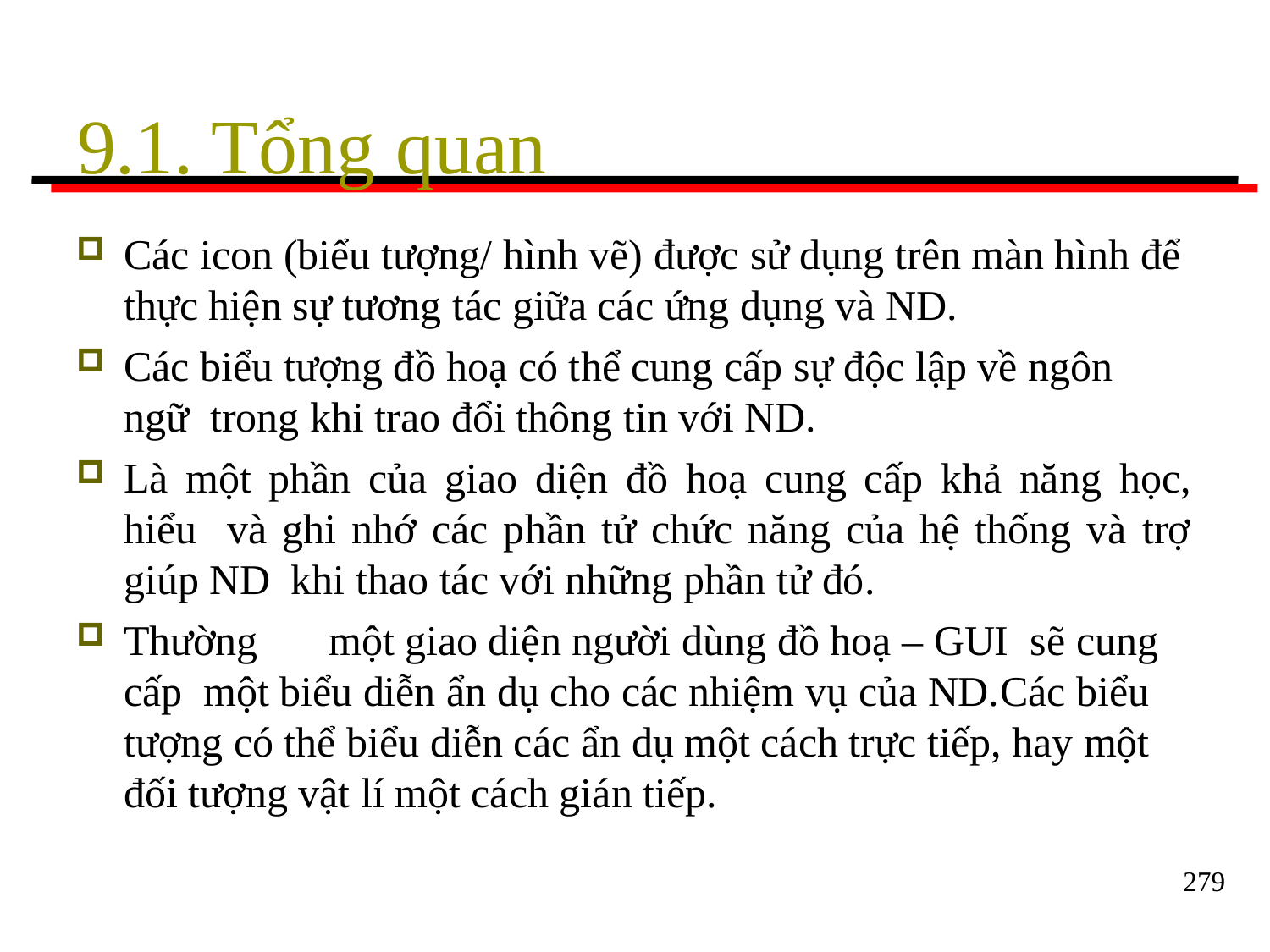

# 9.1. Tổng quan
Các icon (biểu tượng/ hình vẽ) được sử dụng trên màn hình để
thực hiện sự tương tác giữa các ứng dụng và ND.
Các biểu tượng đồ hoạ có thể cung cấp sự độc lập về ngôn ngữ  trong khi trao đổi thông tin với ND.
Là một phần của giao diện đồ hoạ cung cấp khả năng học, hiểu  và ghi nhớ các phần tử chức năng của hệ thống và trợ giúp ND  khi thao tác với những phần tử đó.
Thường	một giao diện người dùng đồ hoạ – GUI	sẽ cung cấp  một biểu diễn ẩn dụ cho các nhiệm vụ của ND.	Các biểu  tượng có thể biểu diễn các ẩn dụ một cách trực tiếp, hay một  đối tượng vật lí một cách gián tiếp.
279